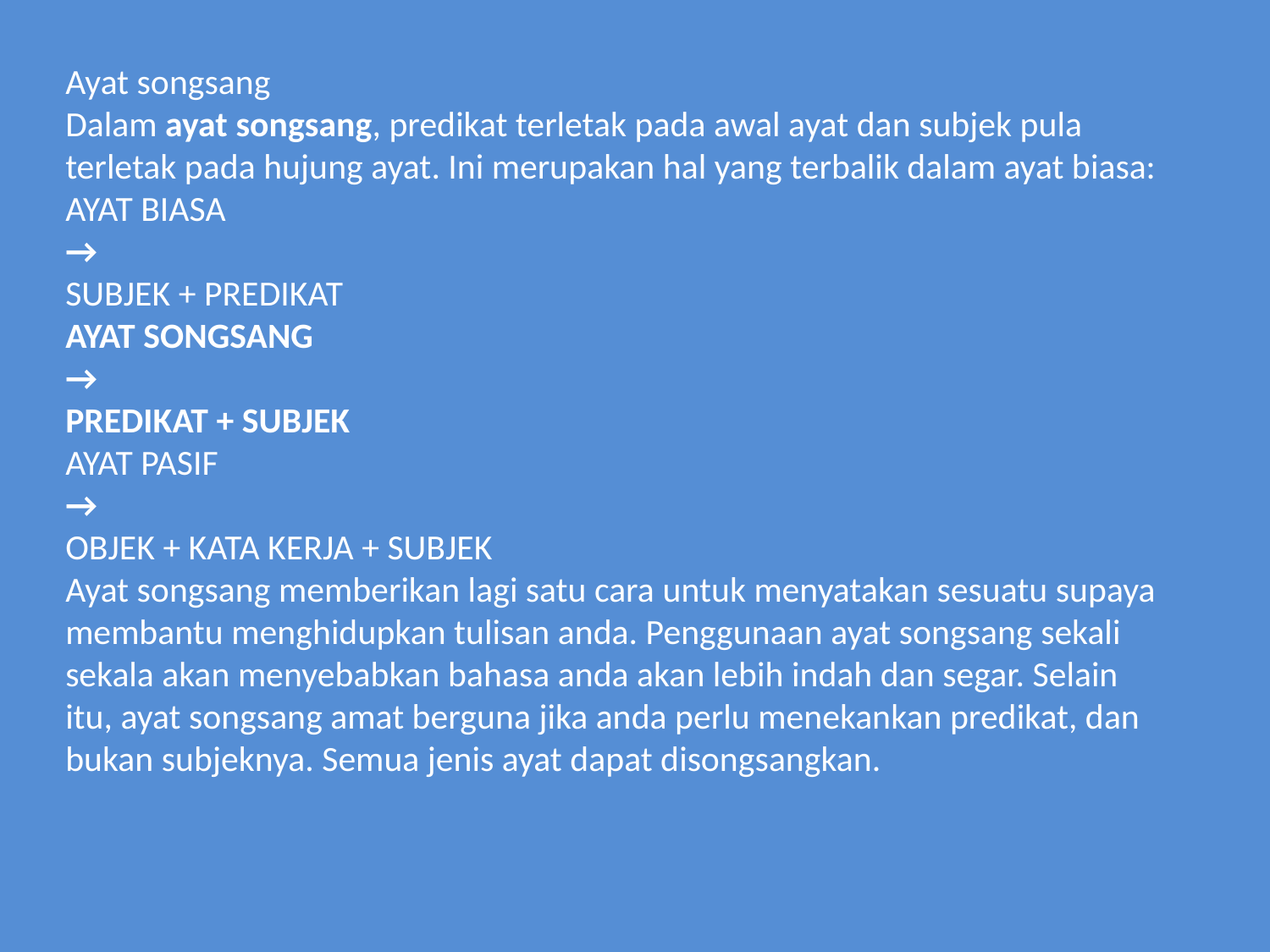

Ayat songsang
Dalam ayat songsang, predikat terletak pada awal ayat dan subjek pula terletak pada hujung ayat. Ini merupakan hal yang terbalik dalam ayat biasa:
AYAT BIASA
→
SUBJEK + PREDIKAT
AYAT SONGSANG
→
PREDIKAT + SUBJEK
AYAT PASIF
→
OBJEK + KATA KERJA + SUBJEK
Ayat songsang memberikan lagi satu cara untuk menyatakan sesuatu supaya membantu menghidupkan tulisan anda. Penggunaan ayat songsang sekali sekala akan menyebabkan bahasa anda akan lebih indah dan segar. Selain itu, ayat songsang amat berguna jika anda perlu menekankan predikat, dan bukan subjeknya. Semua jenis ayat dapat disongsangkan.